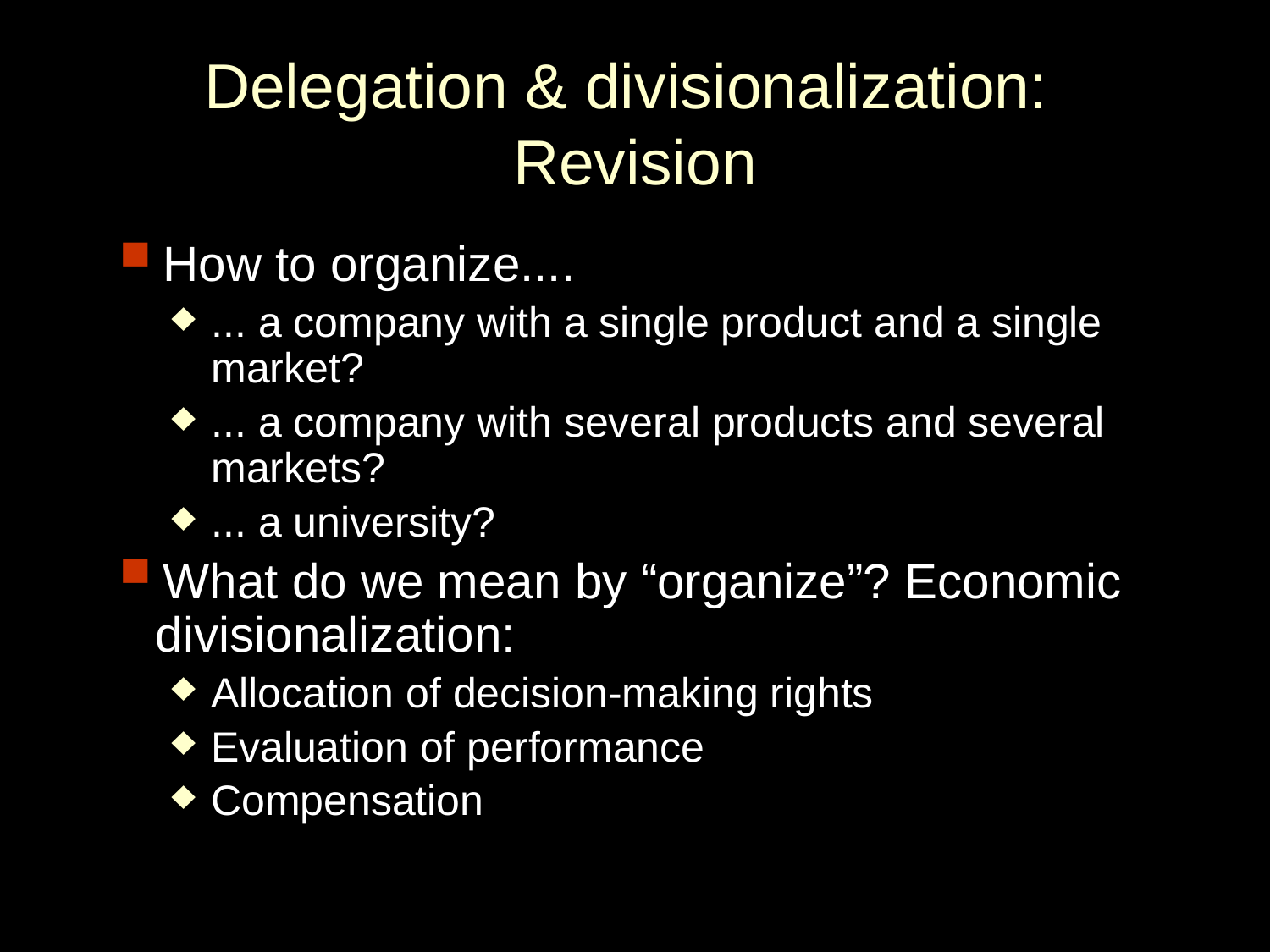

Delegation & divisionalization:
Revision
How to organize....
... a company with a single product and a single market?
... a company with several products and several markets?
... a university?
What do we mean by “organize”? Economic divisionalization:
Allocation of decision-making rights
Evaluation of performance
Compensation